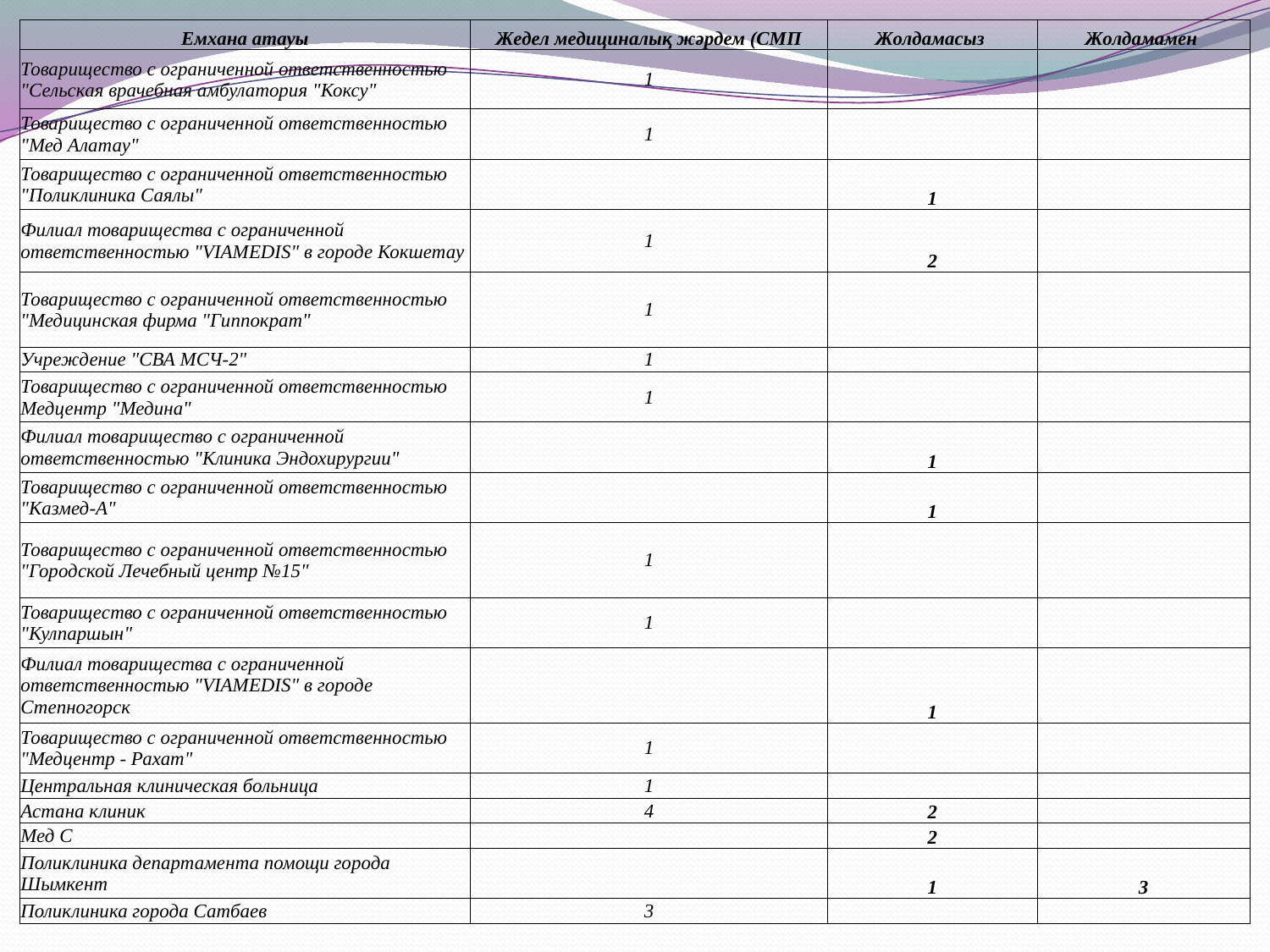

| Емхана атауы | Жедел медициналық жәрдем (СМП | Жолдамасыз | Жолдамамен |
| --- | --- | --- | --- |
| Товарищество с ограниченной ответственностью "Сельская врачебная амбулатория "Коксу" | 1 |  |  |
| Товарищество с ограниченной ответственностью "Мед Алатау" | 1 |  |  |
| Товарищество с ограниченной ответственностью "Поликлиника Саялы" |  | 1 |  |
| Филиал товарищества с ограниченной ответственностью "VIAMEDIS" в городе Кокшетау | 1 | 2 |  |
| Товарищество с ограниченной ответственностью "Медицинская фирма "Гиппократ" | 1 |  |  |
| Учреждение "СВА МСЧ-2" | 1 |  |  |
| Товарищество с ограниченной ответственностью Медцентр "Медина" | 1 |  |  |
| Филиал товарищество с ограниченной ответственностью "Клиника Эндохирургии" |  | 1 |  |
| Товарищество с ограниченной ответственностью "Казмед-А" |  | 1 |  |
| Товарищество с ограниченной ответственностью "Городской Лечебный центр №15" | 1 |  |  |
| Товарищество с ограниченной ответственностью "Кулпаршын" | 1 |  |  |
| Филиал товарищества с ограниченной ответственностью "VIAMEDIS" в городе Степногорск |  | 1 |  |
| Товарищество с ограниченной ответственностью "Медцентр - Рахат" | 1 |  |  |
| Центральная клиническая больница | 1 |  |  |
| Астана клиник | 4 | 2 |  |
| Мед С |  | 2 |  |
| Поликлиника департамента помощи города Шымкент |  | 1 | 3 |
| Поликлиника города Сатбаев | 3 |  |  |